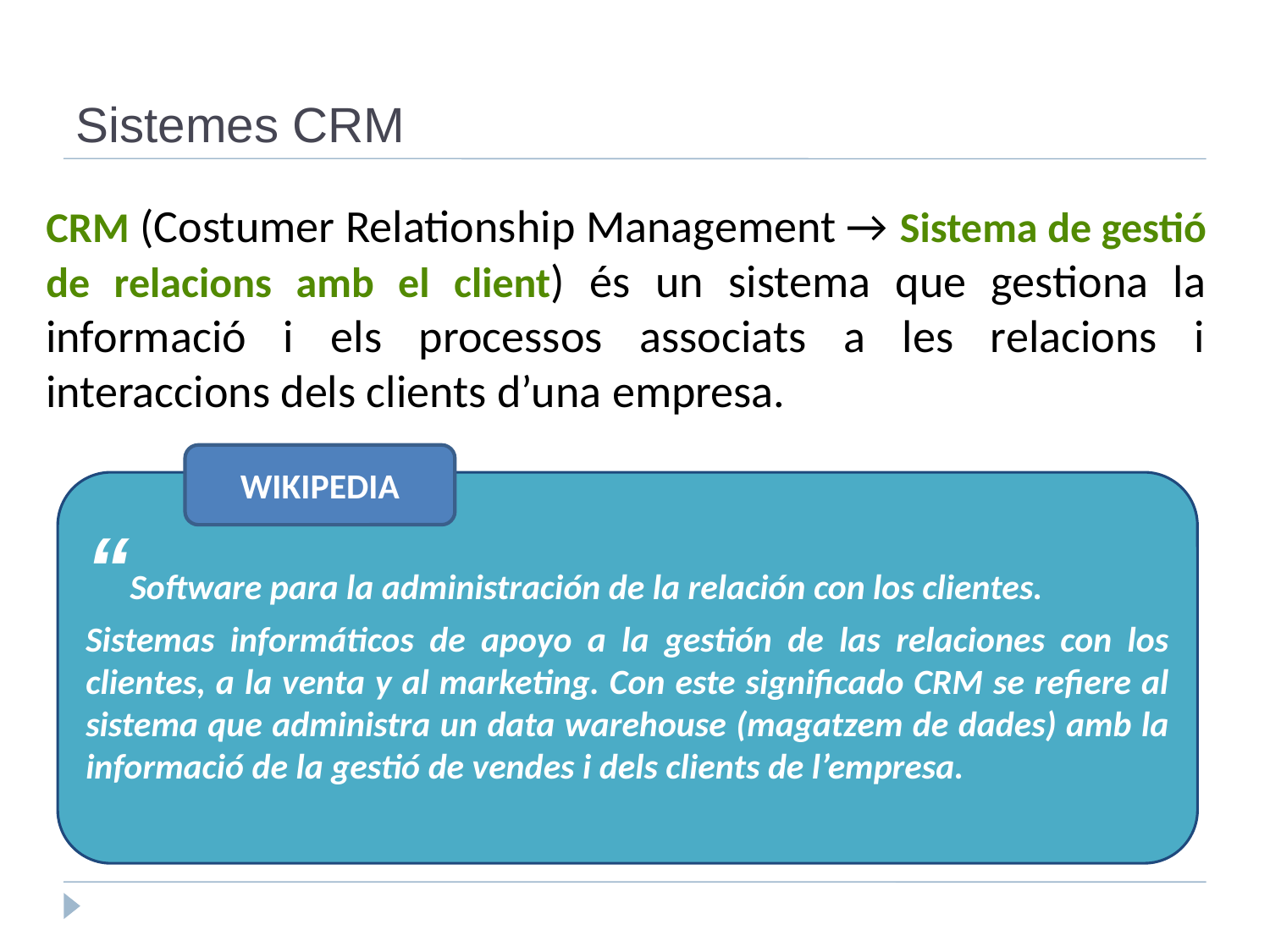

Sistemes CRM
CRM (Costumer Relationship Management → Sistema de gestió de relacions amb el client) és un sistema que gestiona la informació i els processos associats a les relacions i interaccions dels clients d’una empresa.

WIKIPEDIA
“Software para la administración de la relación con los clientes.
Sistemas informáticos de apoyo a la gestión de las relaciones con los clientes, a la venta y al marketing. Con este significado CRM se refiere al sistema que administra un data warehouse (magatzem de dades) amb la informació de la gestió de vendes i dels clients de l’empresa.